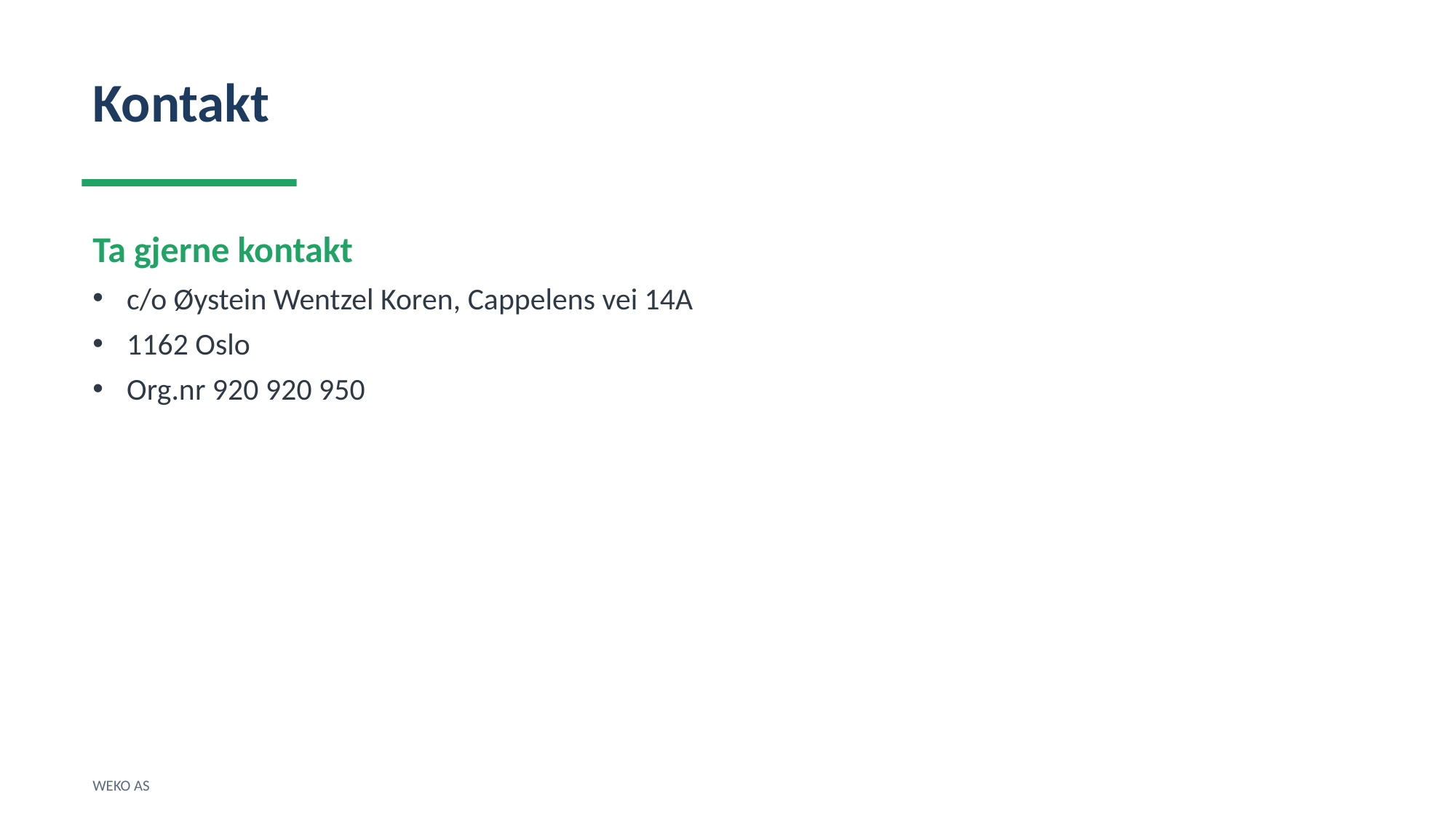

Kontakt

Ta gjerne kontakt
c/o Øystein Wentzel Koren, Cappelens vei 14A
1162 Oslo
Org.nr 920 920 950
WEKO AS